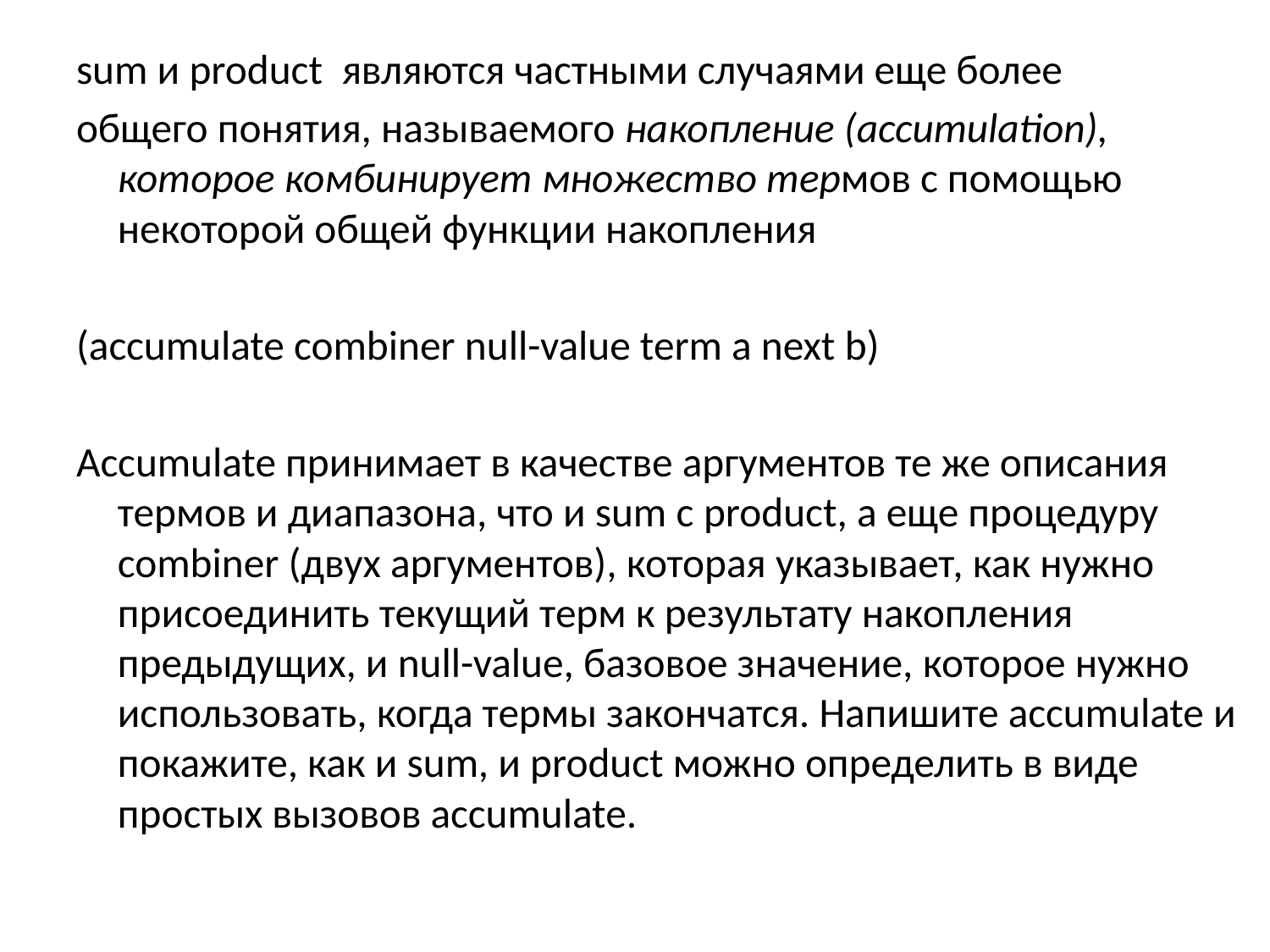

sum и product  являются частными случаями еще более
общего понятия, называемого накопление (accumulation), которое комбинирует множество термов с помощью некоторой общей функции накопления

(accumulate combiner null-value term a next b)

Accumulate принимает в качестве аргументов те же описания термов и диапазона, что и sum с product, а еще процедуру combiner (двух аргументов), которая указывает, как нужно присоединить текущий терм к результату накопления предыдущих, и null-value, базовое значение, которое нужно использовать, когда термы закончатся. Напишите accumulate и покажите, как и sum, и product можно определить в виде простых вызовов accumulate.